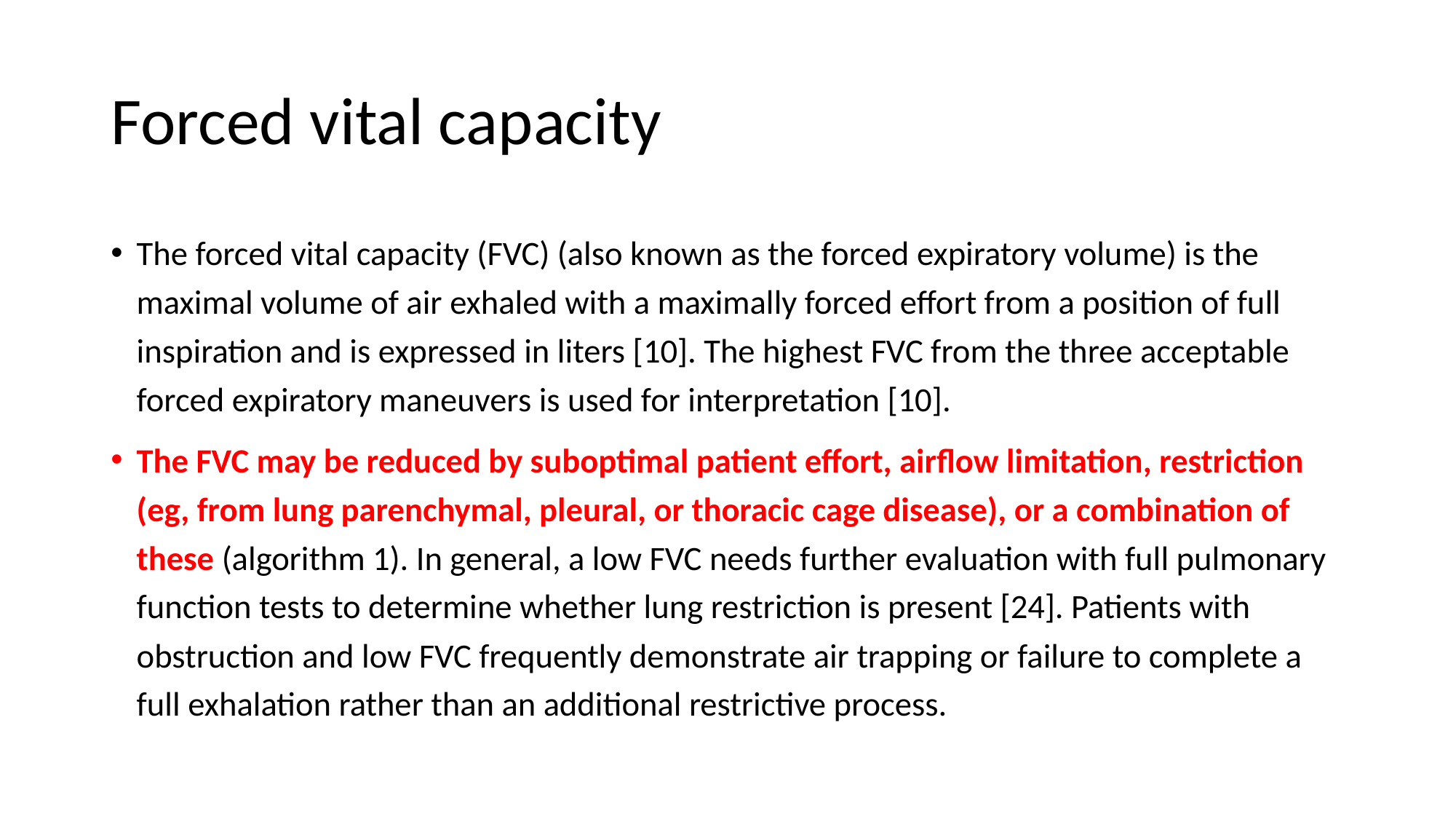

# Forced vital capacity
The forced vital capacity (FVC) (also known as the forced expiratory volume) is the maximal volume of air exhaled with a maximally forced effort from a position of full inspiration and is expressed in liters [10]. The highest FVC from the three acceptable forced expiratory maneuvers is used for interpretation [10].
The FVC may be reduced by suboptimal patient effort, airflow limitation, restriction (eg, from lung parenchymal, pleural, or thoracic cage disease), or a combination of these (algorithm 1). In general, a low FVC needs further evaluation with full pulmonary function tests to determine whether lung restriction is present [24]. Patients with obstruction and low FVC frequently demonstrate air trapping or failure to complete a full exhalation rather than an additional restrictive process.